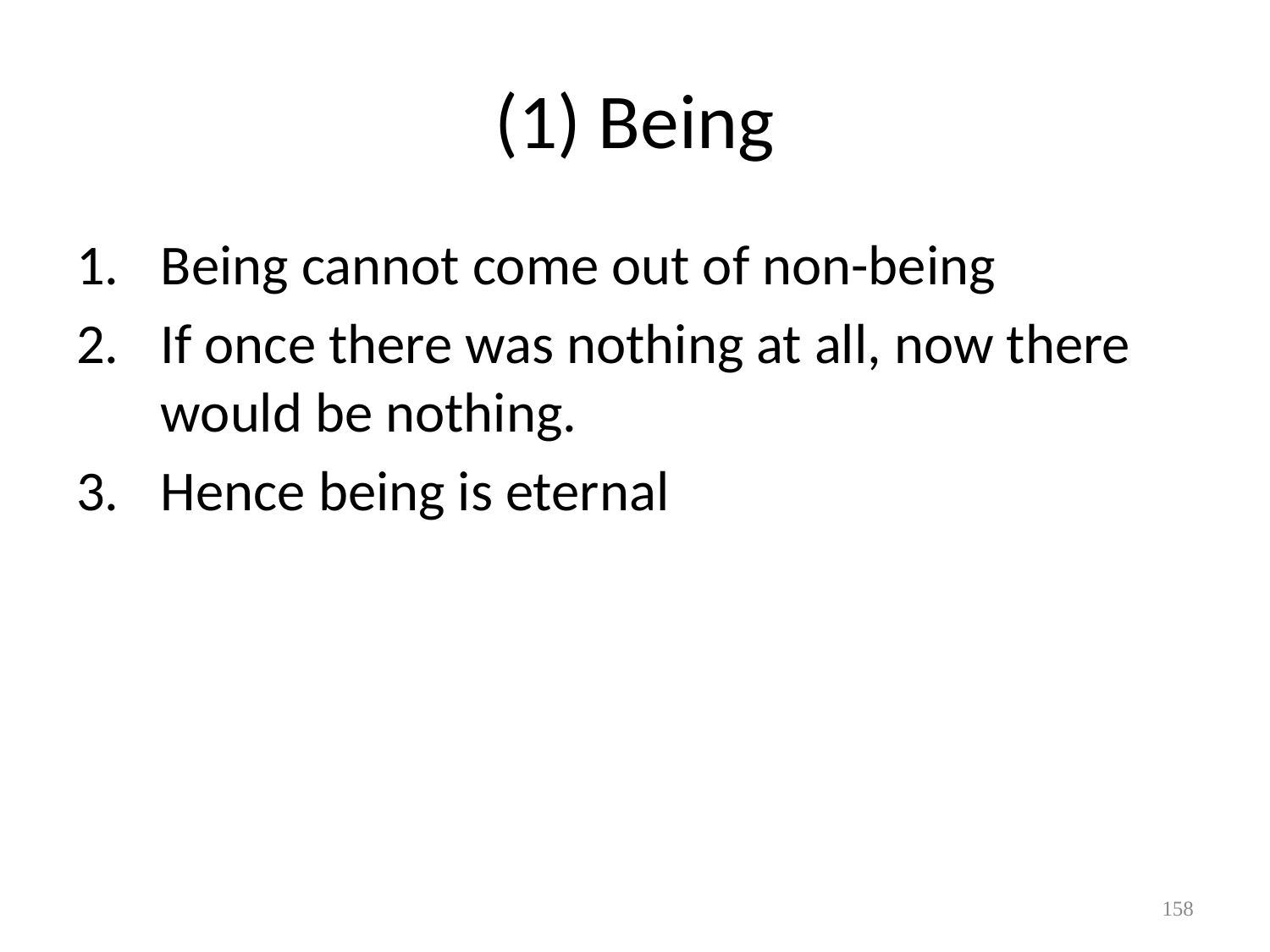

# (1) Being
Being cannot come out of non-being
If once there was nothing at all, now there would be nothing.
Hence being is eternal
158